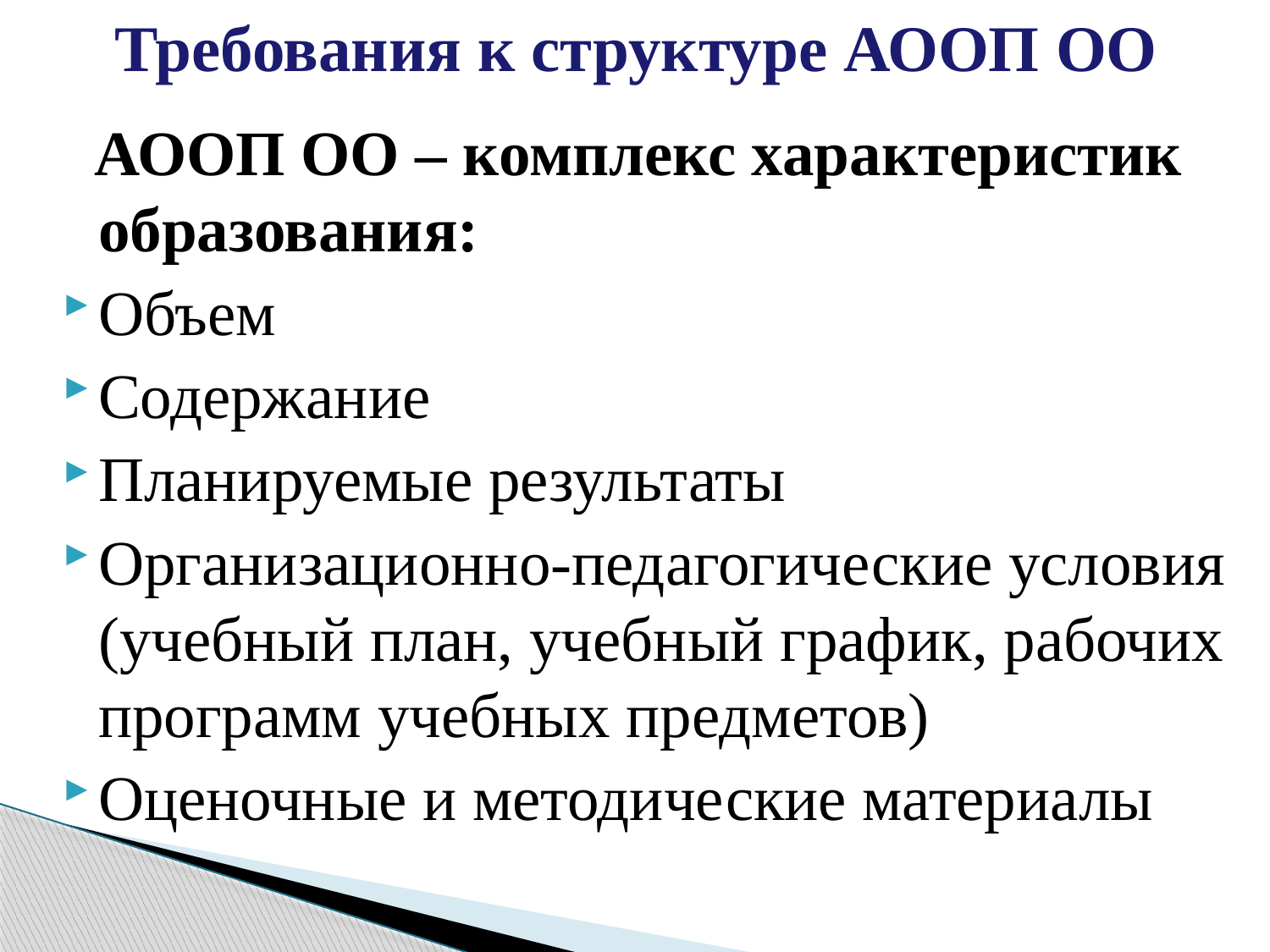

# Требования к структуре АООП ОО
  АООП ОО – комплекс характеристик образования:
Объем
Содержание
Планируемые результаты
Организационно-педагогические условия (учебный план, учебный график, рабочих программ учебных предметов)
Оценочные и методические материалы